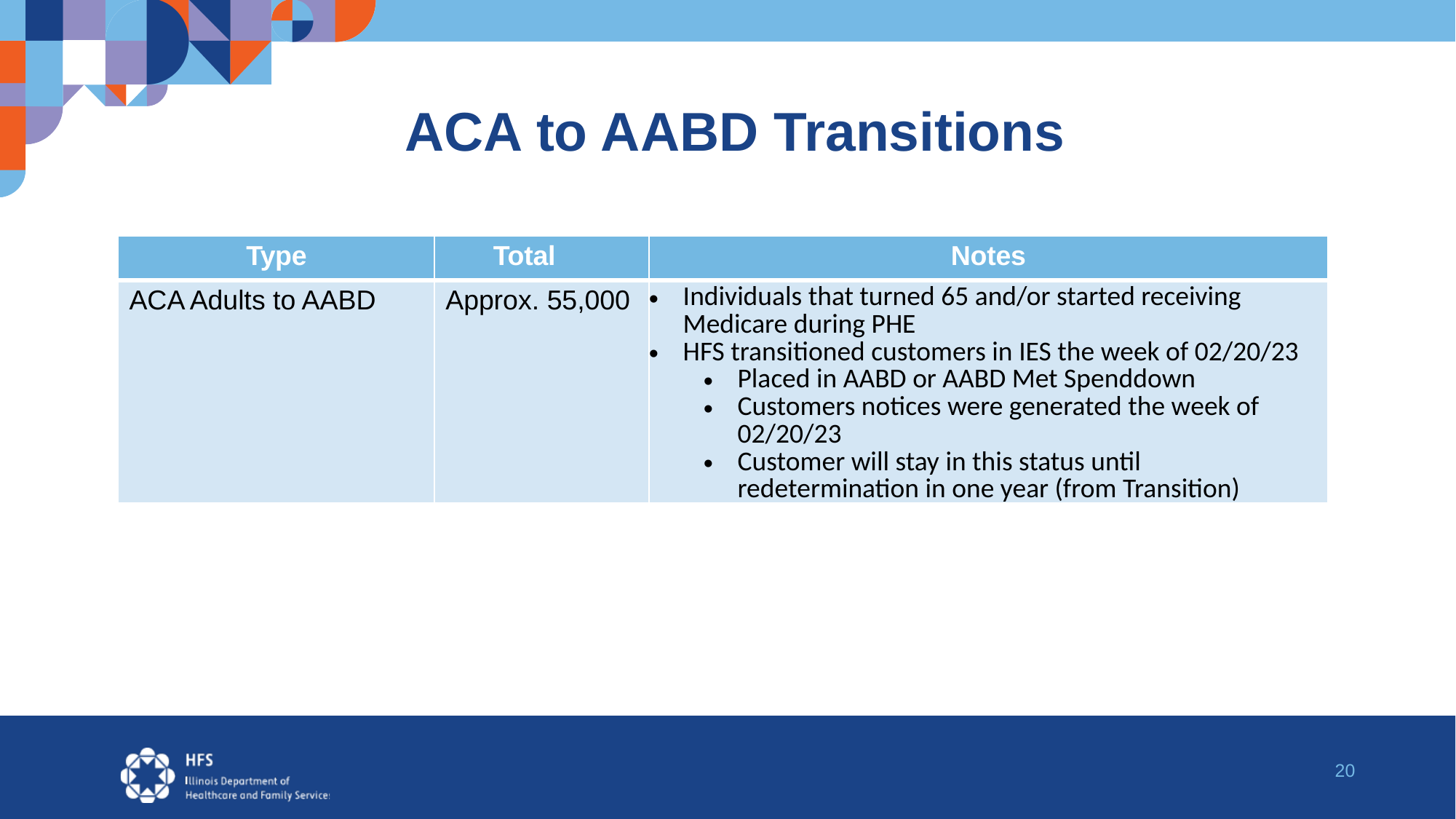

ACA to AABD Transitions
| Type | Total | Notes |
| --- | --- | --- |
| ACA Adults to AABD | Approx. 55,000 | Individuals that turned 65 and/or started receiving Medicare during PHE HFS transitioned customers in IES the week of 02/20/23 Placed in AABD or AABD Met Spenddown Customers notices were generated the week of 02/20/23 Customer will stay in this status until redetermination in one year (from Transition) |
20